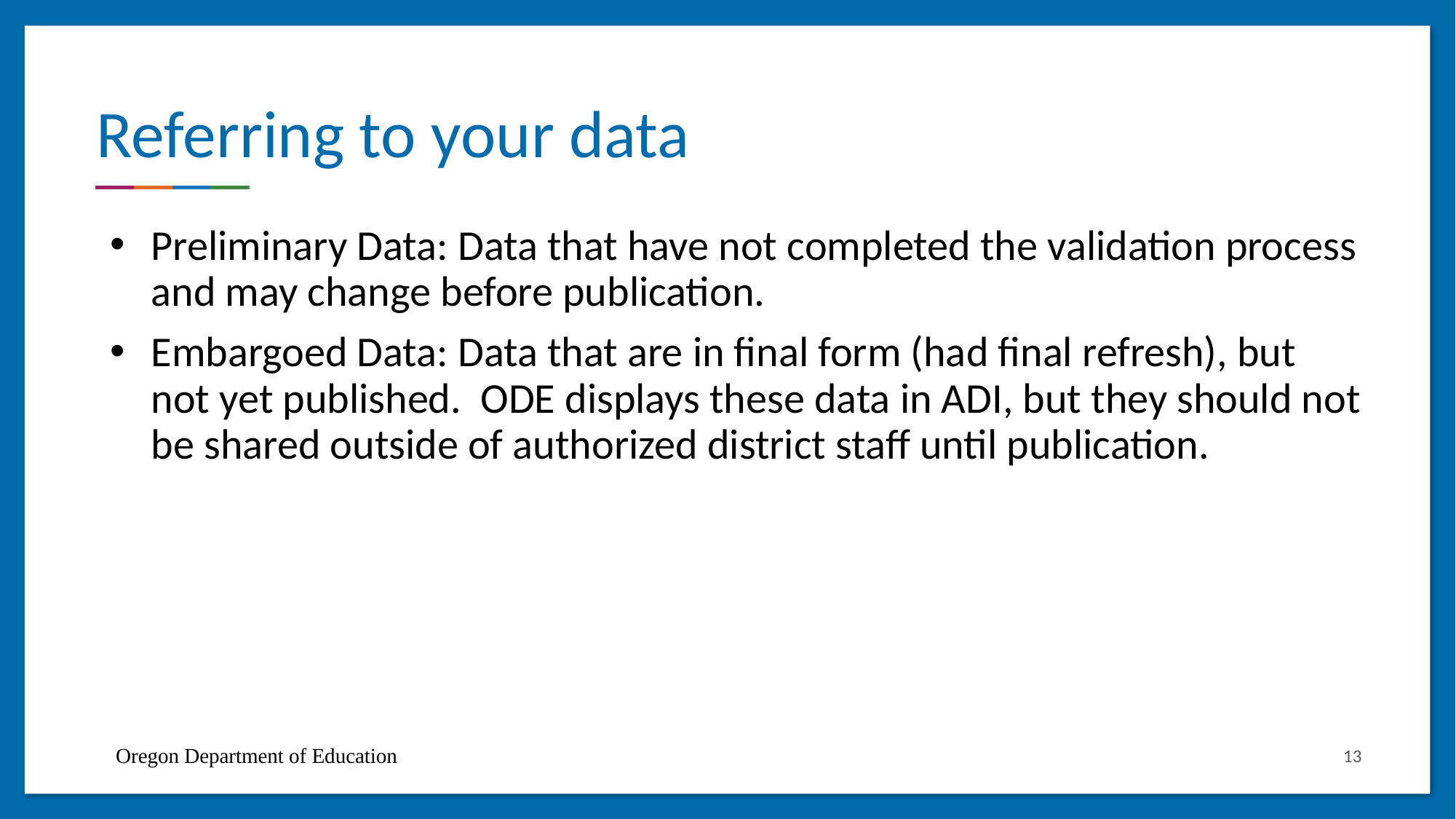

# Referring to your data
Preliminary Data: Data that have not completed the validation process and may change before publication.
Embargoed Data: Data that are in final form (had final refresh), but not yet published.  ODE displays these data in ADI, but they should not be shared outside of authorized district staff until publication.

Oregon Department of Education
13